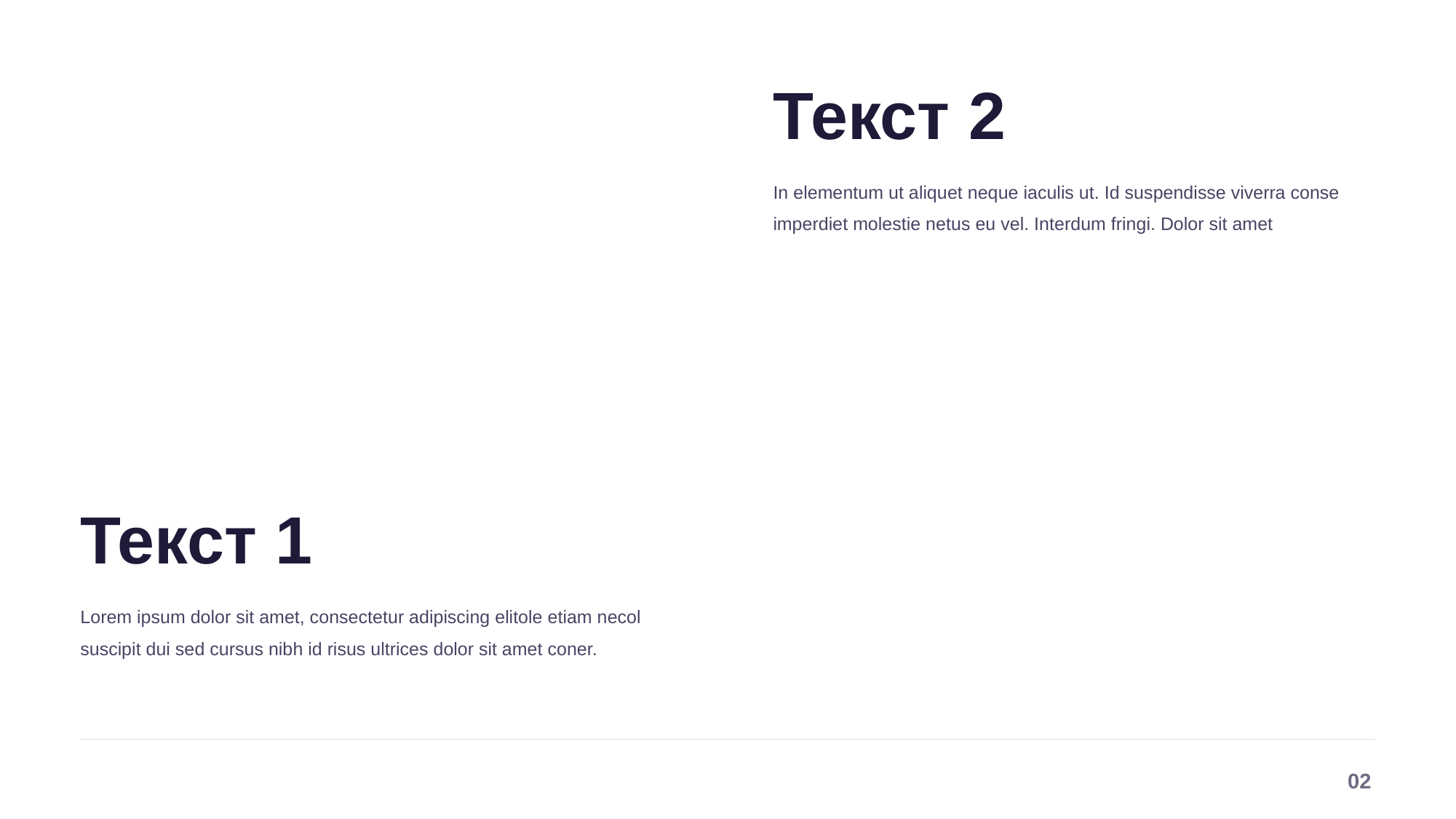

Текст 2
In elementum ut aliquet neque iaculis ut. Id suspendisse viverra conse imperdiet molestie netus eu vel. Interdum fringi. Dolor sit amet

Текст 1
Lorem ipsum dolor sit amet, consectetur adipiscing elitole etiam necol suscipit dui sed cursus nibh id risus ultrices dolor sit amet coner.

02